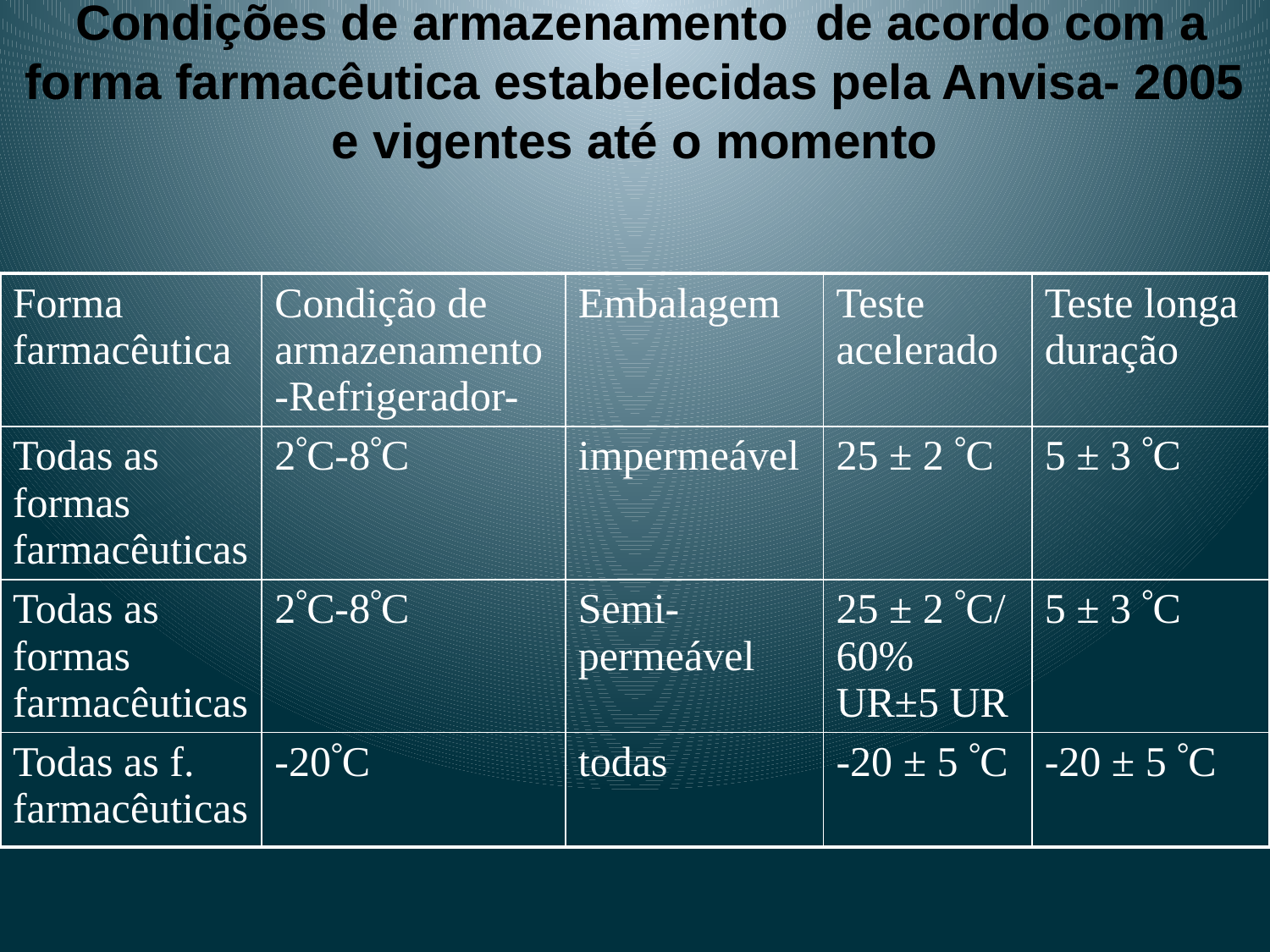

# Condições de armazenamento  de acordo com a forma farmacêutica estabelecidas pela Anvisa- 2005 e vigentes até o momento
| Forma farmacêutica | Condição de armazenamento-Refrigerador- | Embalagem | Teste acelerado | Teste longa duração |
| --- | --- | --- | --- | --- |
| Todas as formas farmacêuticas | 2°C-8°C | impermeável | 25 ± 2 °C | 5 ± 3 °C |
| Todas as formas farmacêuticas | 2°C-8°C | Semi-permeável | 25 ± 2 °C/ 60% UR±5 UR | 5 ± 3 °C |
| Todas as f. farmacêuticas | -20°C | todas | -20 ± 5 °C | -20 ± 5 °C |